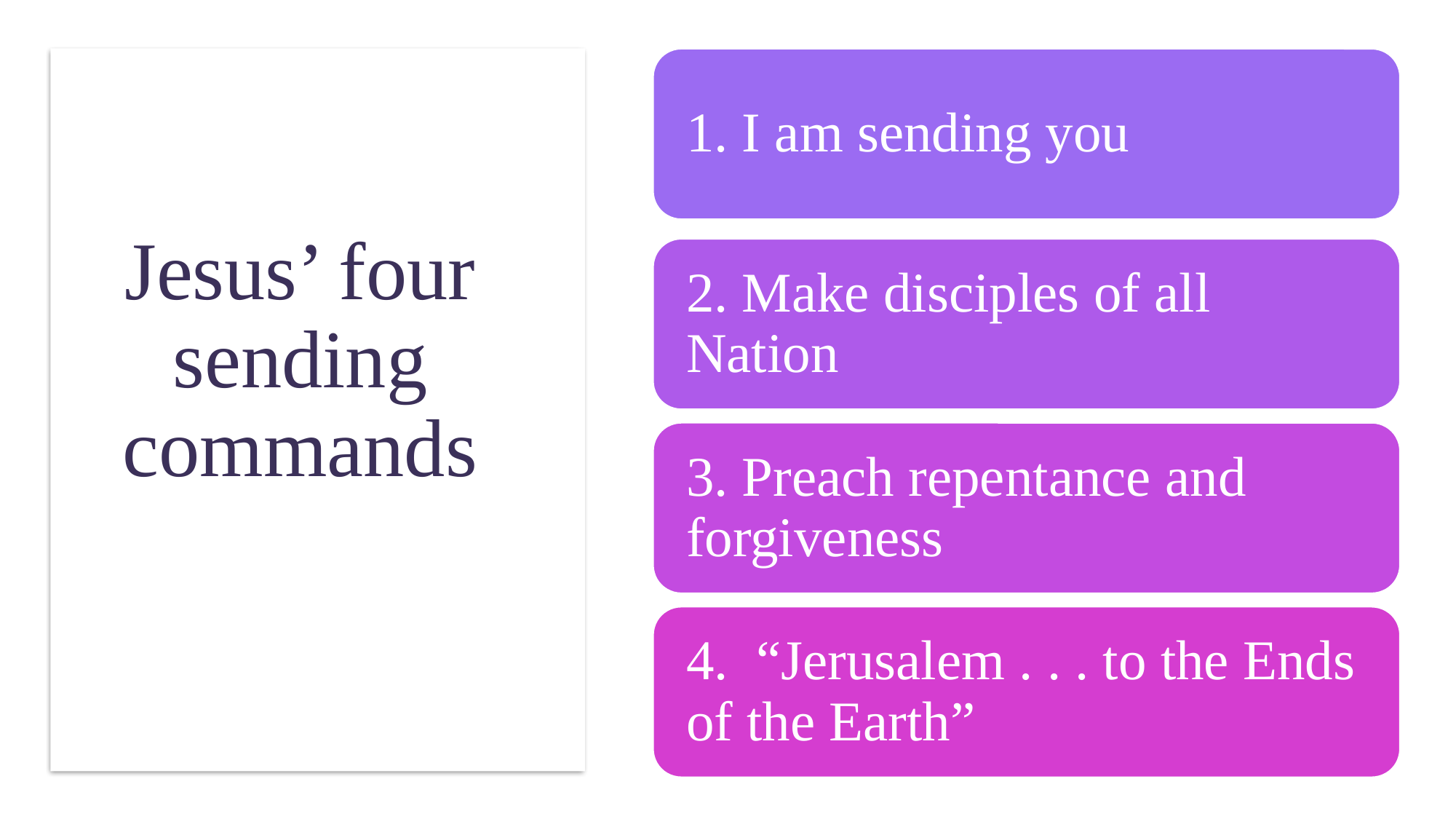

1. I am sending you
2. Make disciples of all Nation
3. Preach repentance and forgiveness
4.  “Jerusalem . . . to the Ends of the Earth”
# Jesus’ four sending commands